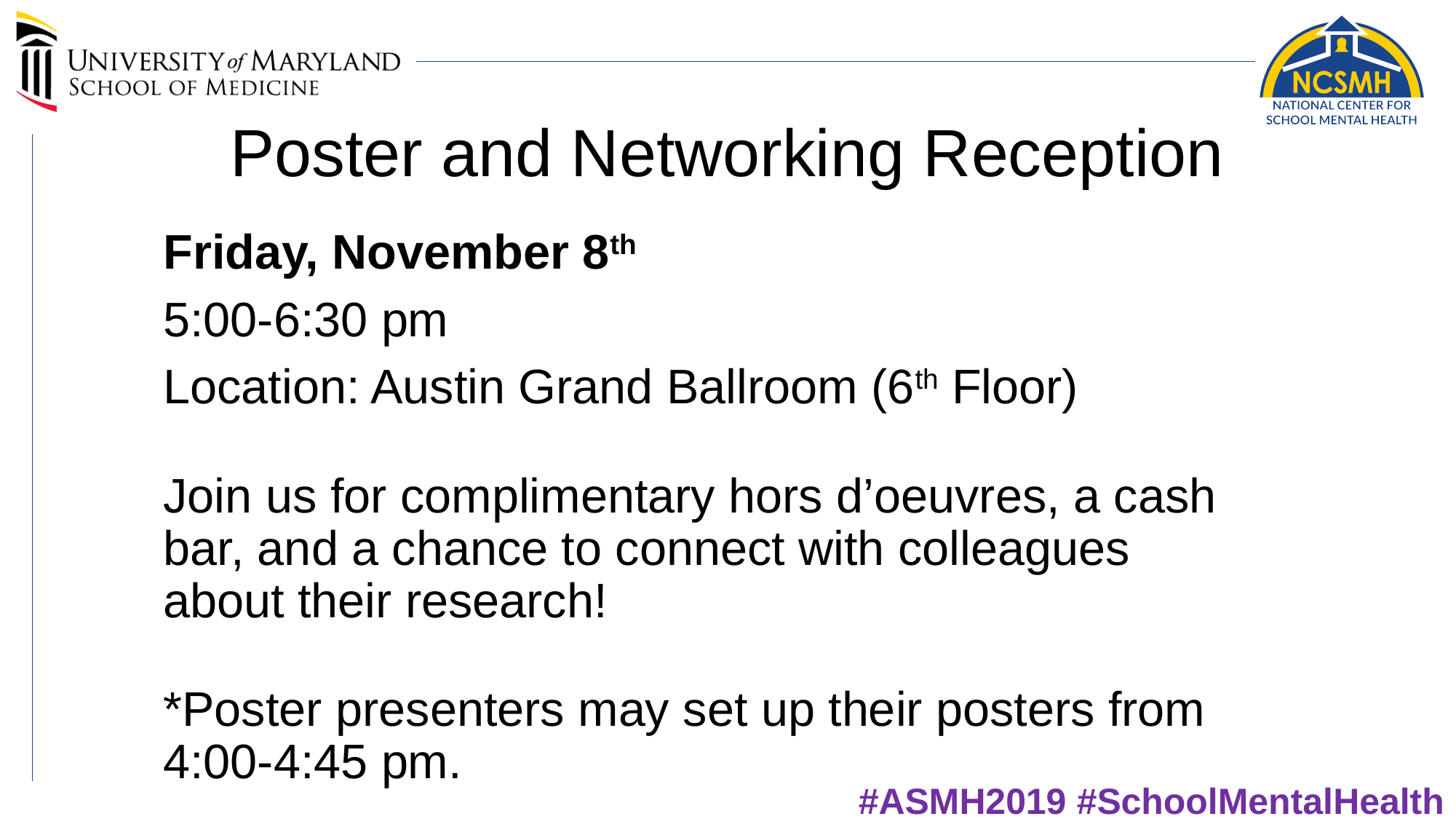

# Poster and Networking Reception
Friday, November 8th
5:00-6:30 pm
Location: Austin Grand Ballroom (6th Floor)

Join us for complimentary hors d’oeuvres, a cash bar, and a chance to connect with colleagues about their research!

*Poster presenters may set up their posters from 4:00-4:45 pm.
#ASMH2019	#SchoolMentalHealth